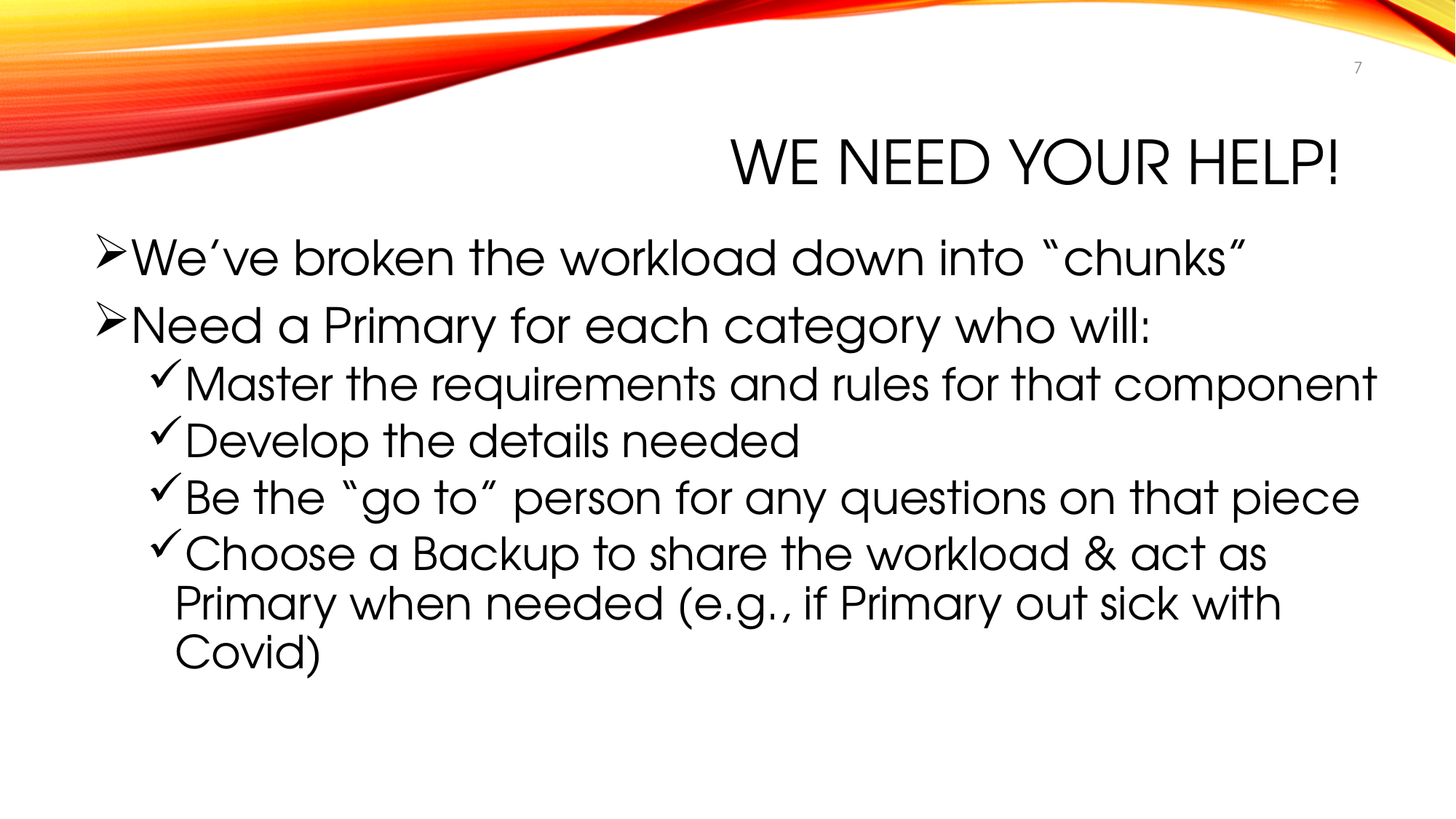

7
# We need your help!
We’ve broken the workload down into “chunks”
Need a Primary for each category who will:
Master the requirements and rules for that component
Develop the details needed
Be the “go to” person for any questions on that piece
Choose a Backup to share the workload & act as Primary when needed (e.g., if Primary out sick with Covid)